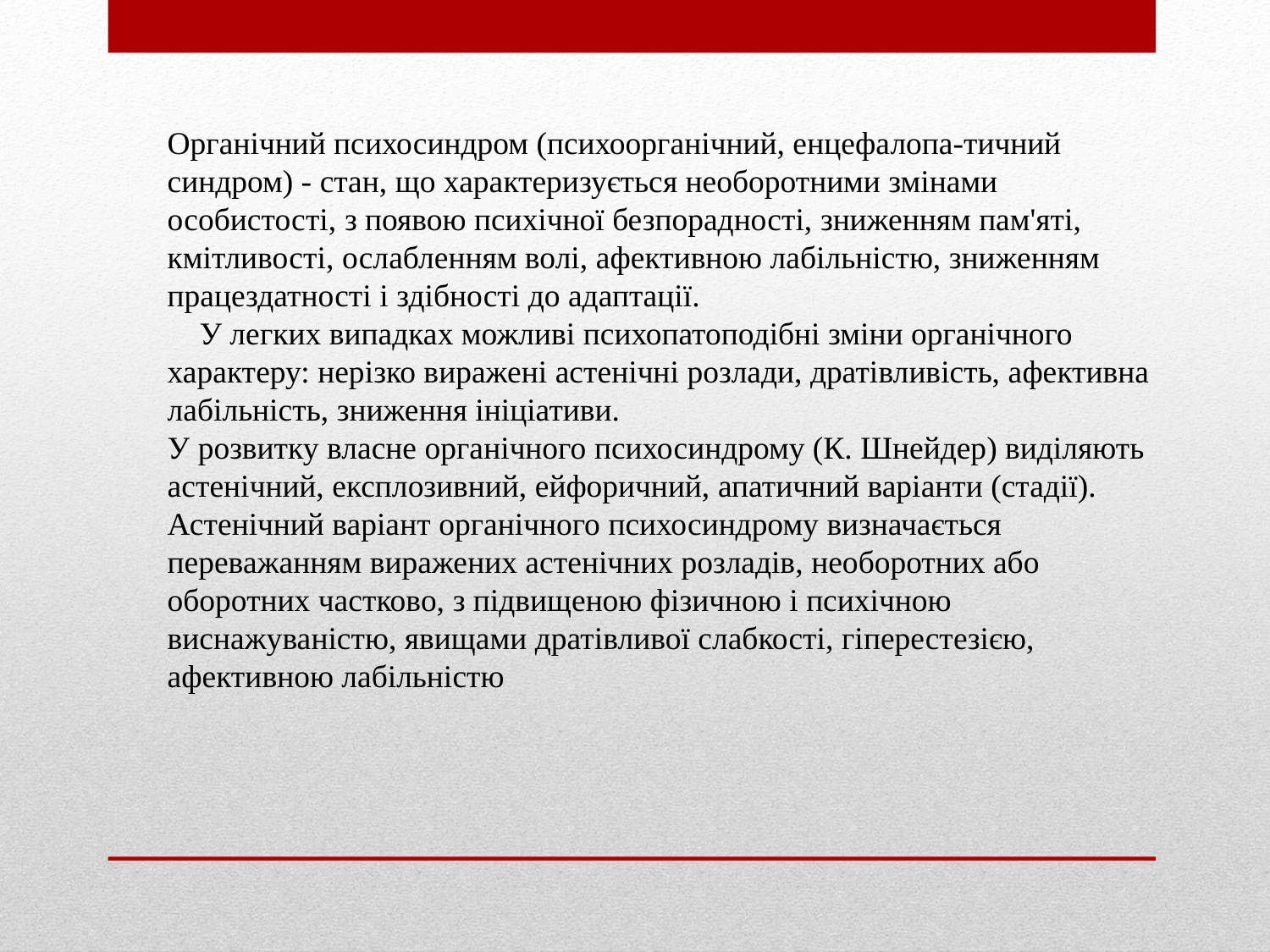

Органічний психосиндром (психоорганічний, енцефалопа-тичний синдром) - стан, що характеризується необоротними змінами особистості, з появою психічної безпорадності, зниженням пам'яті, кмітливості, ослабленням волі, афективною лабільністю, зниженням працездатності і здібності до адаптації.
    У легких випадках можливі психопатоподібні зміни органічного характеру: нерізко виражені астенічні розлади, дратівливість, афективна лабільність, зниження ініціативи.
У розвитку власне органічного психосиндрому (К. Шнейдер) виділяють астенічний, експлозивний, ейфоричний, апатичний варіанти (стадії).
Астенічний варіант органічного психосиндрому визначається переважанням виражених астенічних розладів, необоротних або оборотних частково, з підвищеною фізичною і психічною виснажуваністю, явищами дратівливої слабкості, гіперестезією, афективною лабільністю